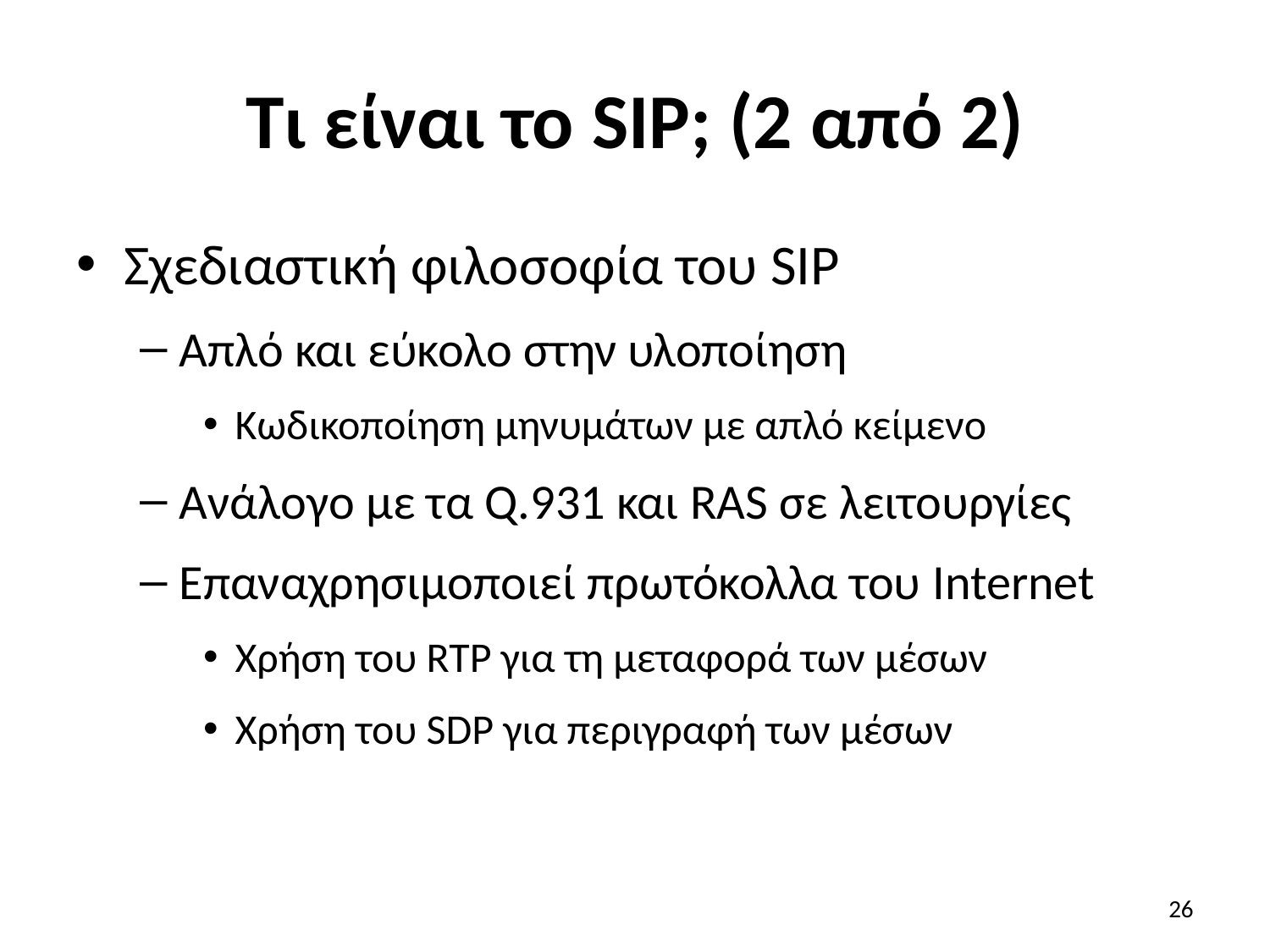

# Τι είναι το SIP; (2 από 2)
Σχεδιαστική φιλοσοφία του SIP
Απλό και εύκολο στην υλοποίηση
Κωδικοποίηση μηνυμάτων με απλό κείμενο
Ανάλογο με τα Q.931 και RAS σε λειτουργίες
Επαναχρησιμοποιεί πρωτόκολλα του Internet
Χρήση του RTP για τη μεταφορά των μέσων
Χρήση του SDP για περιγραφή των μέσων
26